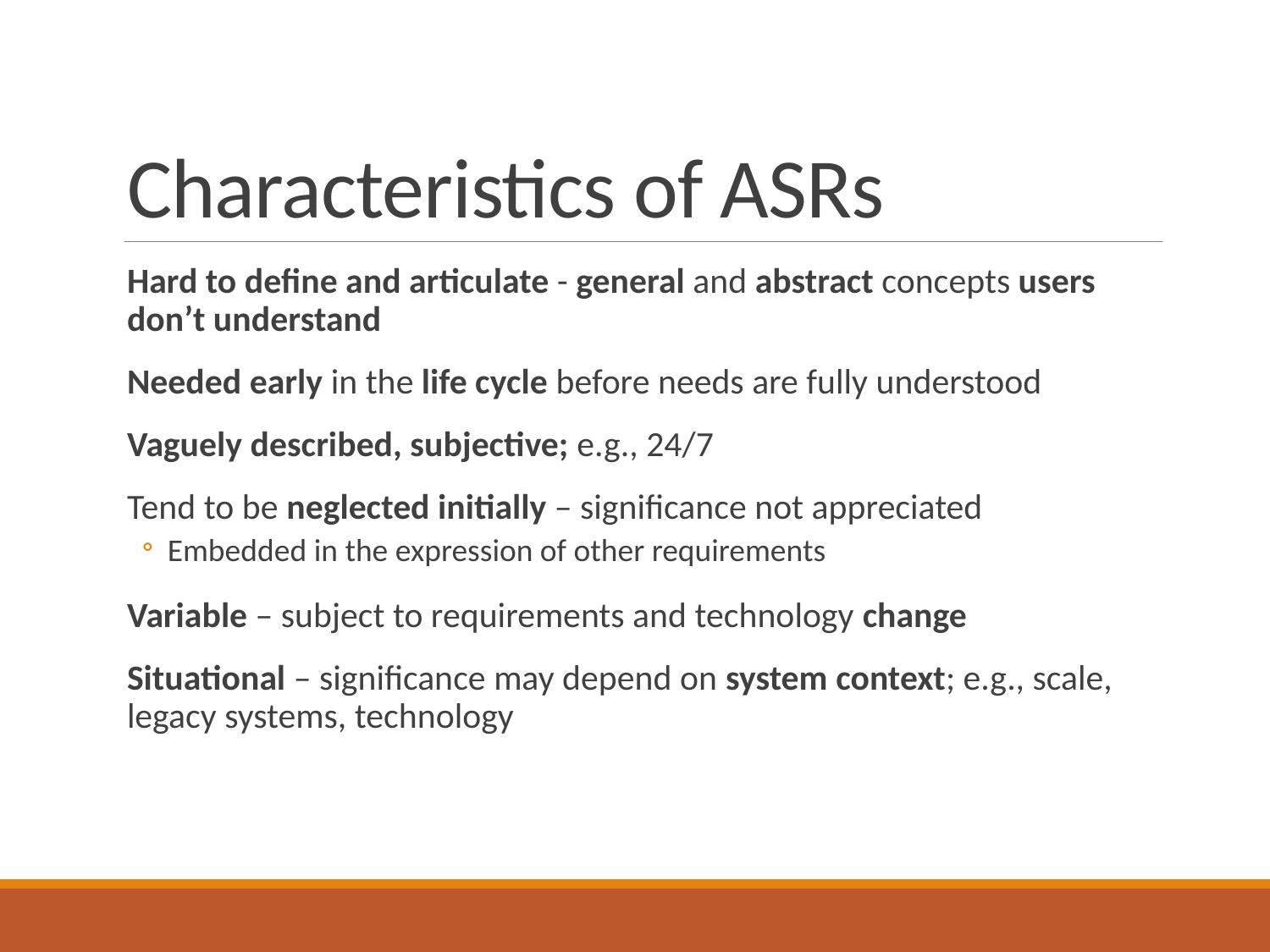

# Characteristics of ASRs
Hard to define and articulate - general and abstract concepts users don’t understand
Needed early in the life cycle before needs are fully understood
Vaguely described, subjective; e.g., 24/7
Tend to be neglected initially – significance not appreciated
Embedded in the expression of other requirements
Variable – subject to requirements and technology change
Situational – significance may depend on system context; e.g., scale, legacy systems, technology